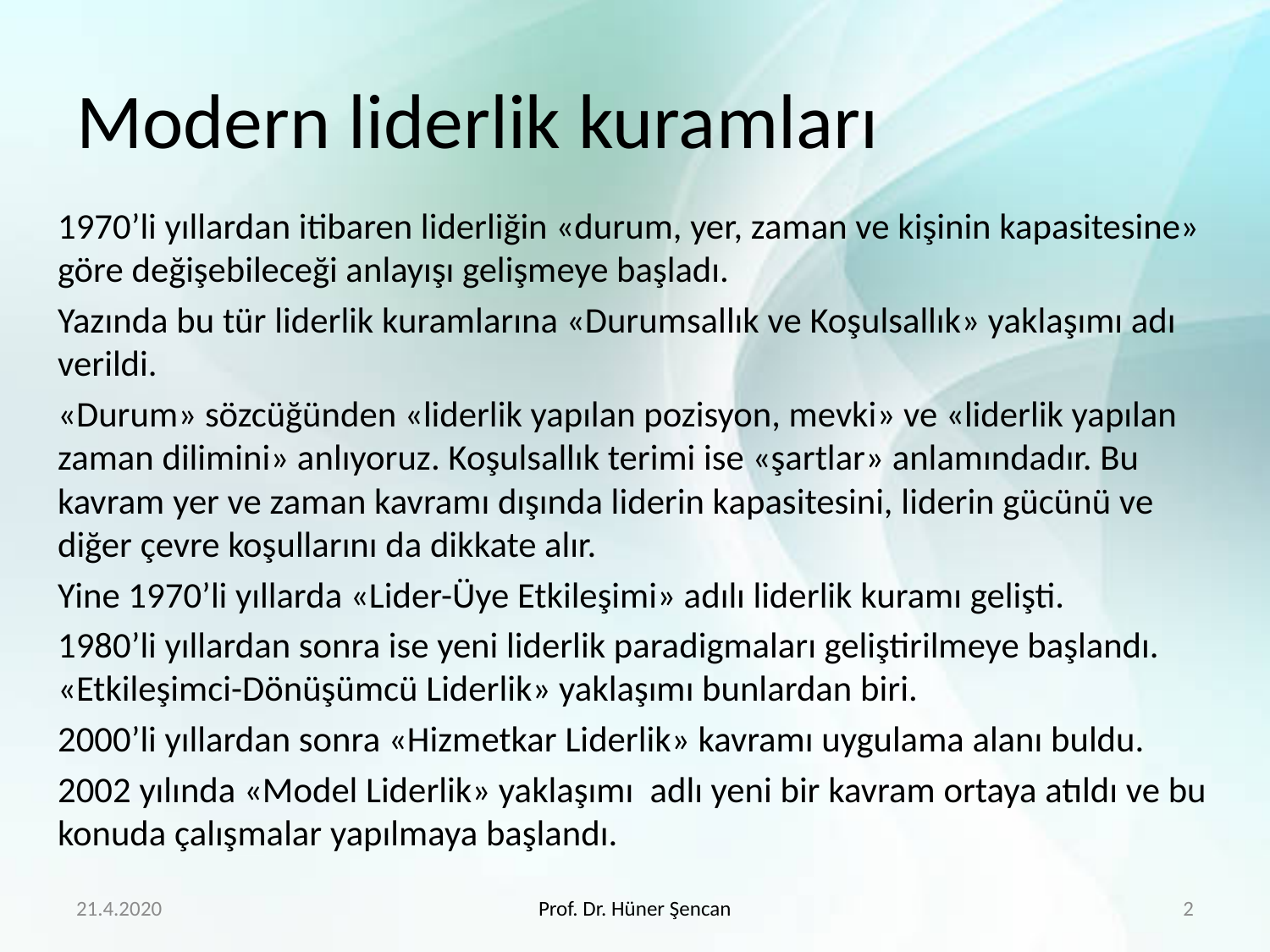

# Modern liderlik kuramları
1970’li yıllardan itibaren liderliğin «durum, yer, zaman ve kişinin kapasitesine» göre değişebileceği anlayışı gelişmeye başladı.
Yazında bu tür liderlik kuramlarına «Durumsallık ve Koşulsallık» yaklaşımı adı verildi.
«Durum» sözcüğünden «liderlik yapılan pozisyon, mevki» ve «liderlik yapılan zaman dilimini» anlıyoruz. Koşulsallık terimi ise «şartlar» anlamındadır. Bu kavram yer ve zaman kavramı dışında liderin kapasitesini, liderin gücünü ve diğer çevre koşullarını da dikkate alır.
Yine 1970’li yıllarda «Lider-Üye Etkileşimi» adılı liderlik kuramı gelişti.
1980’li yıllardan sonra ise yeni liderlik paradigmaları geliştirilmeye başlandı. «Etkileşimci-Dönüşümcü Liderlik» yaklaşımı bunlardan biri.
2000’li yıllardan sonra «Hizmetkar Liderlik» kavramı uygulama alanı buldu.
2002 yılında «Model Liderlik» yaklaşımı  adlı yeni bir kavram ortaya atıldı ve bu konuda çalışmalar yapılmaya başlandı.
21.4.2020
Prof. Dr. Hüner Şencan
2